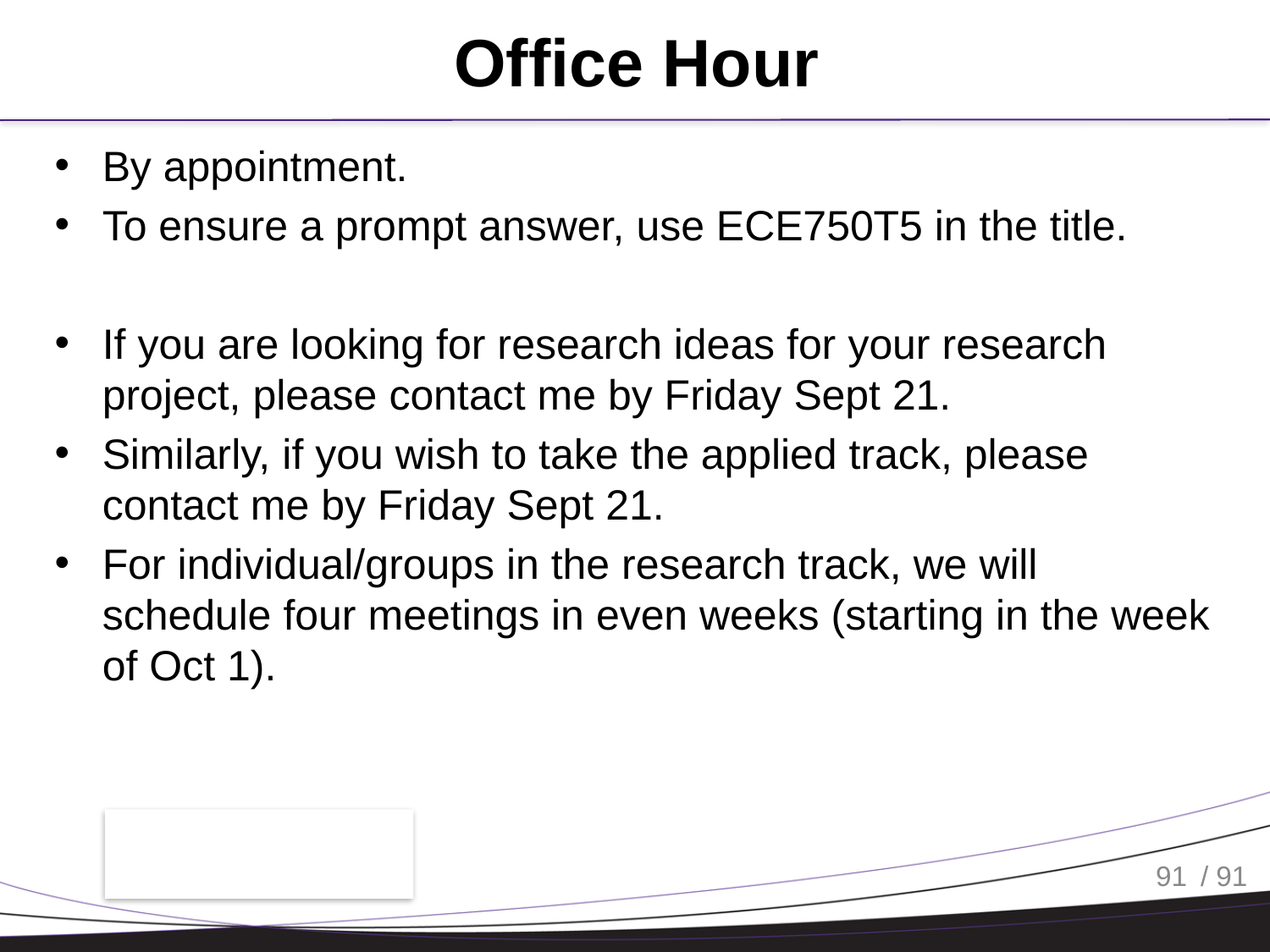

# Office Hour
By appointment.
To ensure a prompt answer, use ECE750T5 in the title.

If you are looking for research ideas for your research project, please contact me by Friday Sept 21.
Similarly, if you wish to take the applied track, please contact me by Friday Sept 21.
For individual/groups in the research track, we will schedule four meetings in even weeks (starting in the week of Oct 1).
91